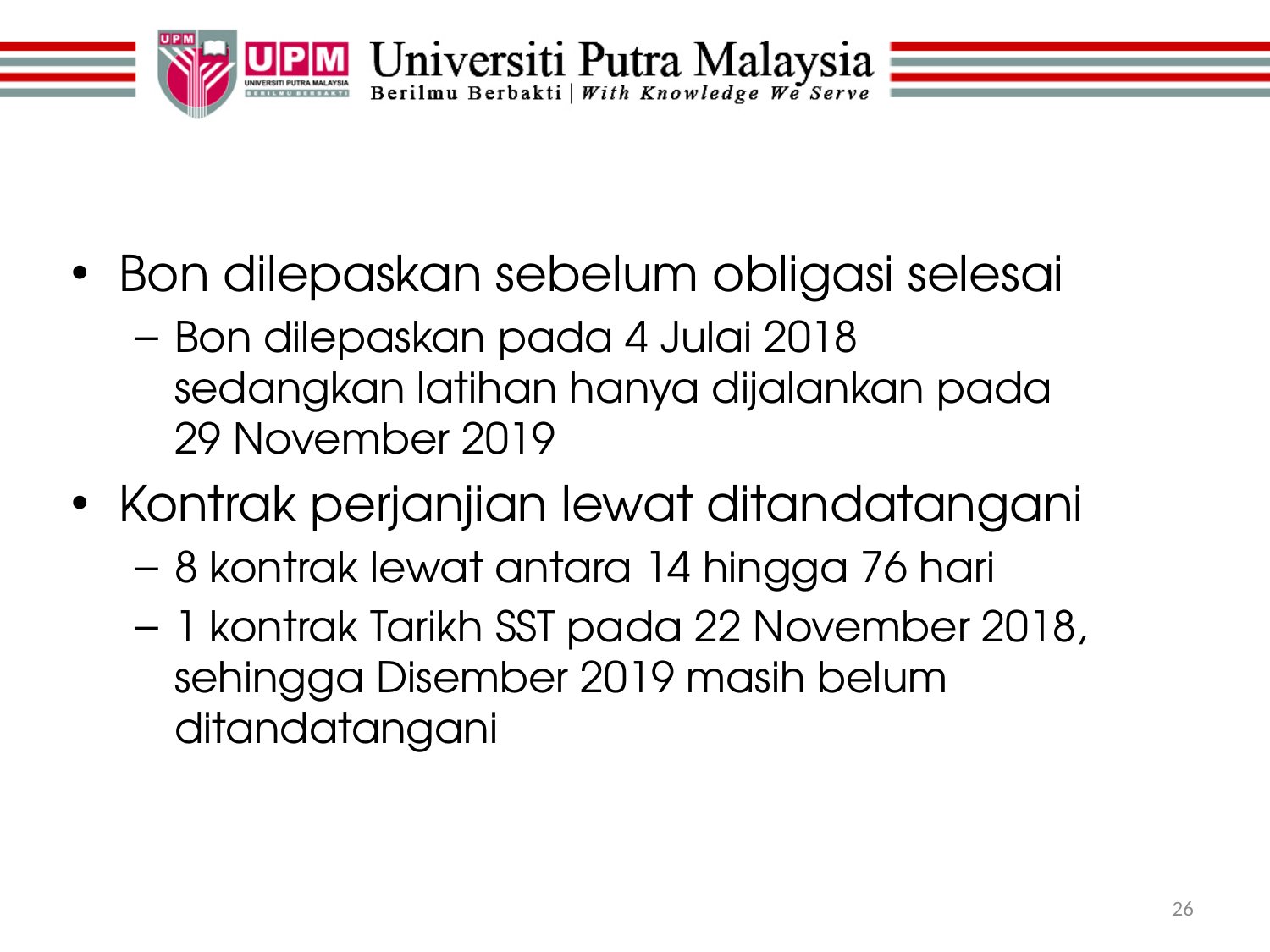

#
Bon dilepaskan sebelum obligasi selesai
Bon dilepaskan pada 4 Julai 2018 sedangkan latihan hanya dijalankan pada 29 November 2019
Kontrak perjanjian lewat ditandatangani
8 kontrak lewat antara 14 hingga 76 hari
1 kontrak Tarikh SST pada 22 November 2018, sehingga Disember 2019 masih belum ditandatangani

26